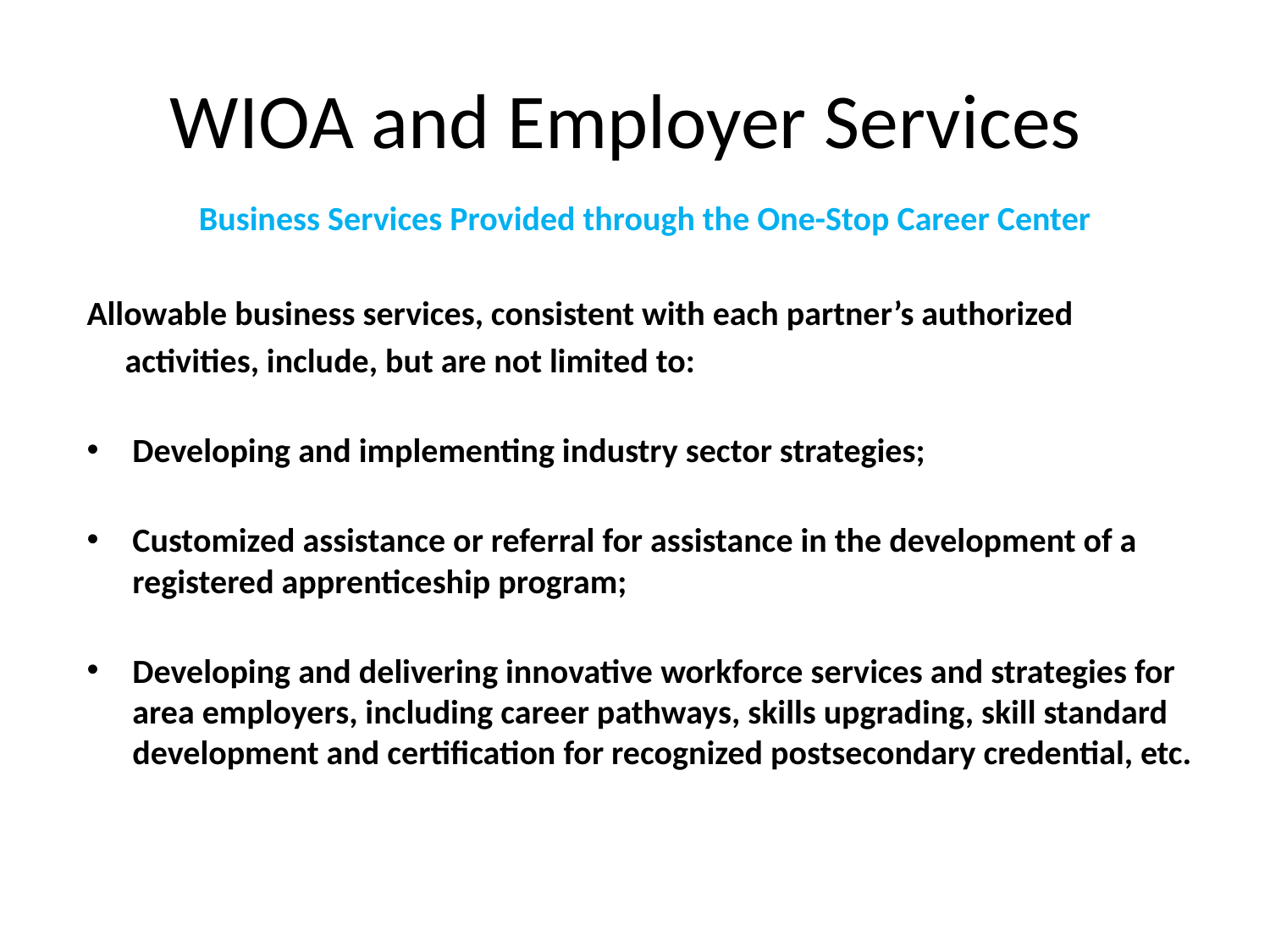

# WIOA and Employer Services
Business Services Provided through the One-Stop Career Center

Allowable business services, consistent with each partner’s authorized
     activities, include, but are not limited to:

Developing and implementing industry sector strategies;

Customized assistance or referral for assistance in the development of a registered apprenticeship program;

Developing and delivering innovative workforce services and strategies for area employers, including career pathways, skills upgrading, skill standard development and certification for recognized postsecondary credential, etc.